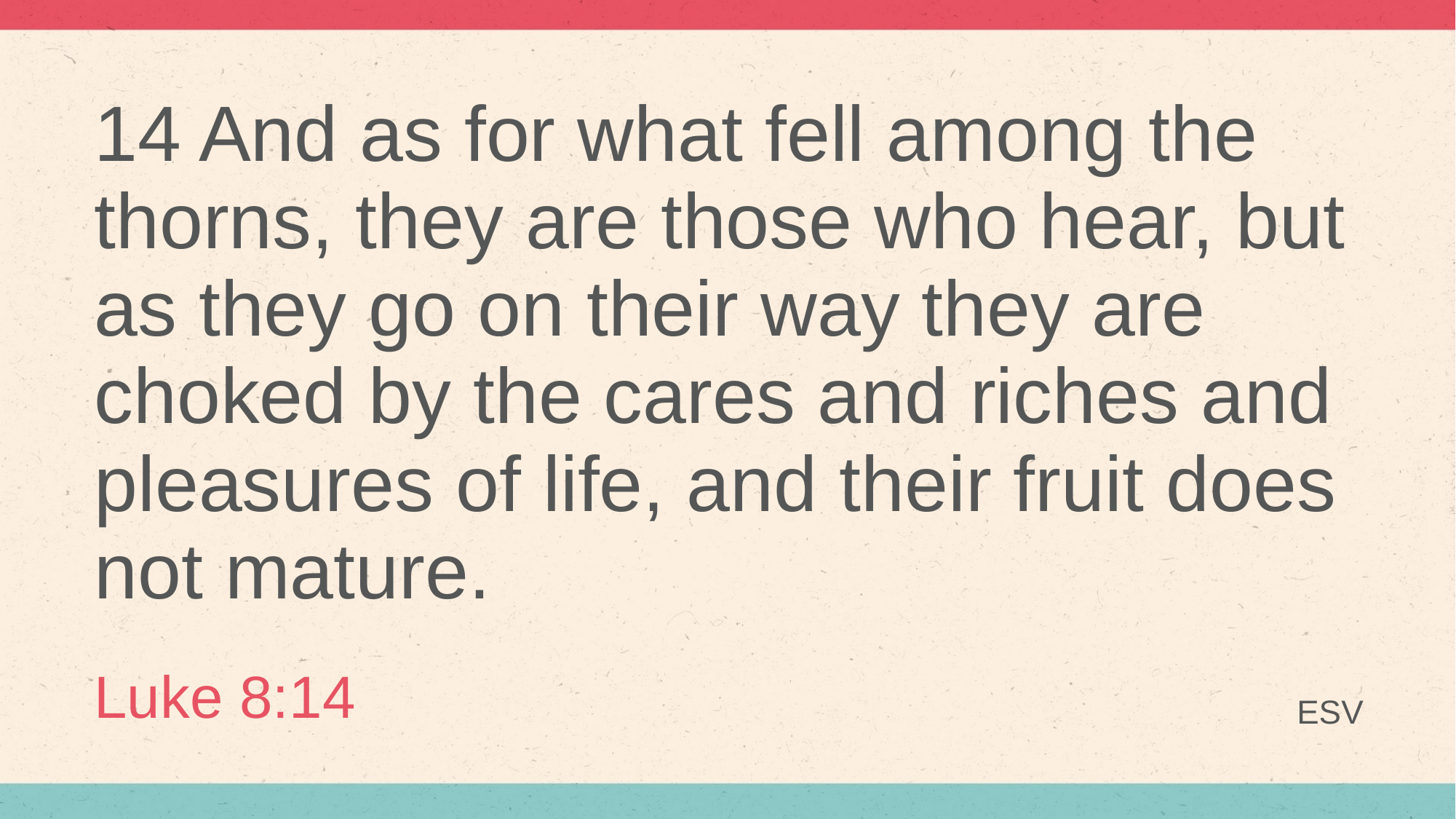

# 14 And as for what fell among the thorns, they are those who hear, but as they go on their way they are choked by the cares and riches and pleasures of life, and their fruit does not mature.
Luke 8:14
ESV